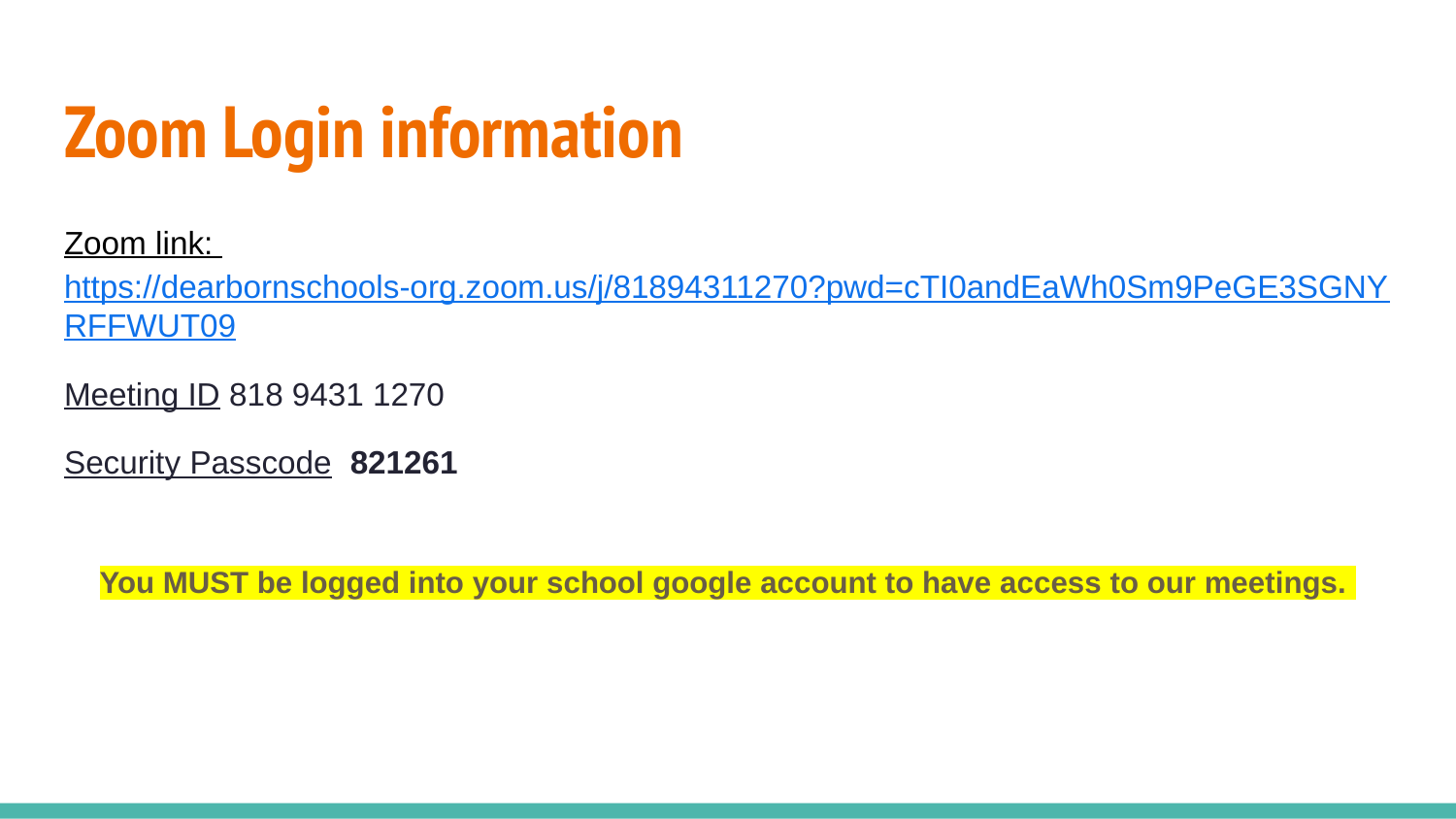

# Zoom Login information
Zoom link:  https://dearbornschools-org.zoom.us/j/81894311270?pwd=cTI0andEaWh0Sm9PeGE3SGNYRFFWUT09
Meeting ID 818 9431 1270
Security Passcode  821261

You MUST be logged into your school google account to have access to our meetings.